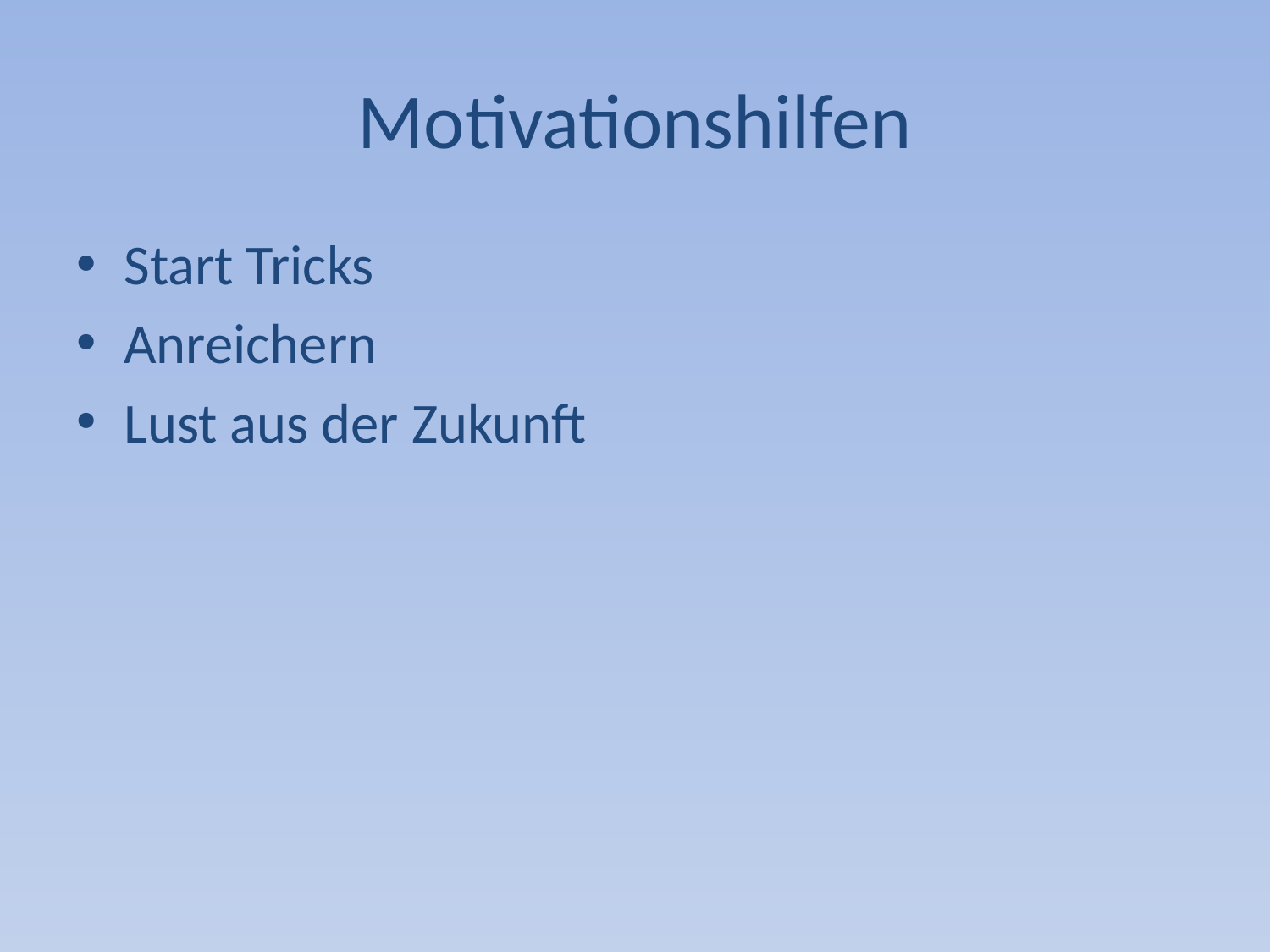

# Motivationshilfen
Start Tricks
Anreichern
Lust aus der Zukunft